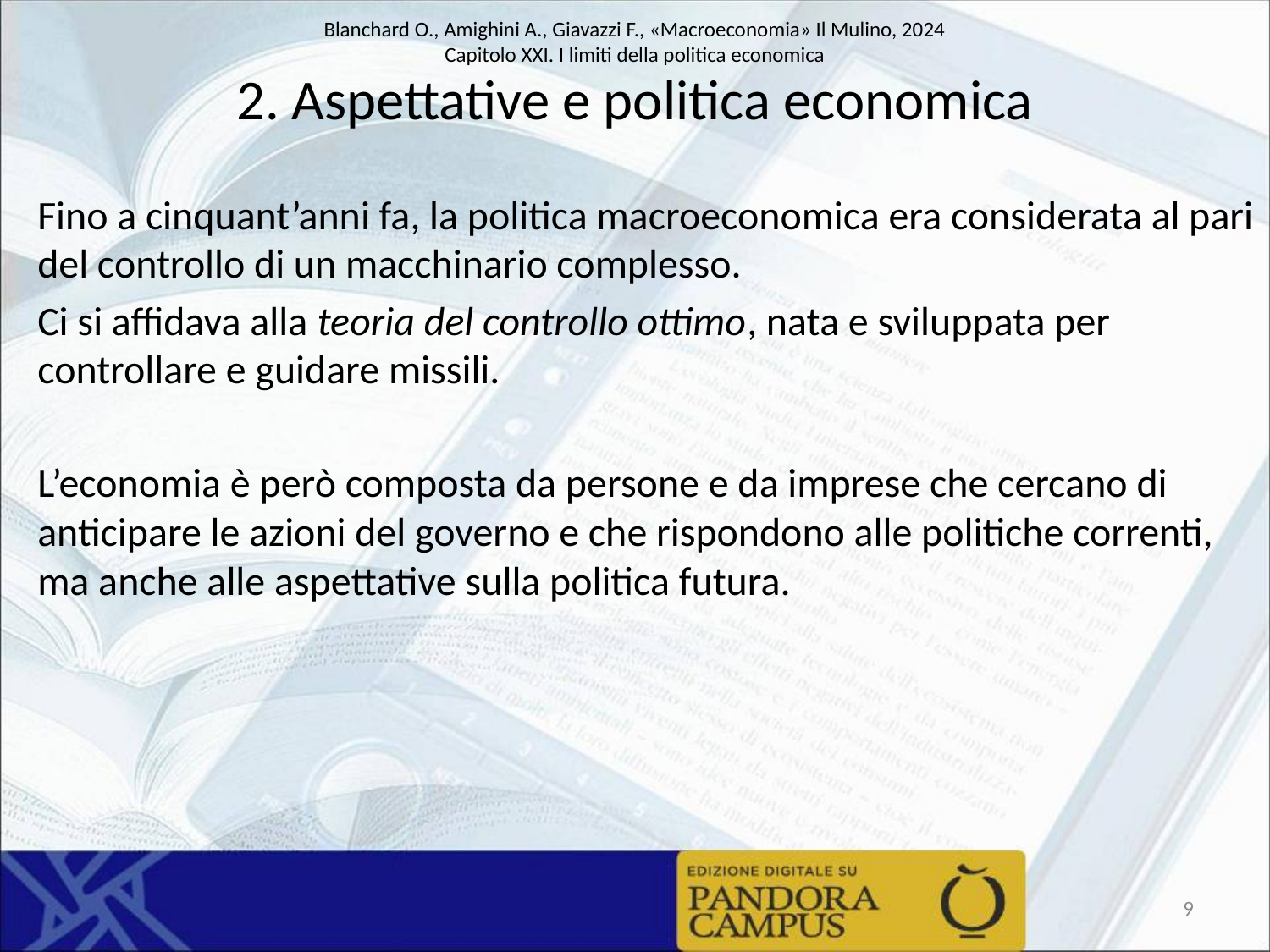

# 2. Aspettative e politica economica
Fino a cinquant’anni fa, la politica macroeconomica era considerata al pari del controllo di un macchinario complesso.
Ci si affidava alla teoria del controllo ottimo, nata e sviluppata per controllare e guidare missili.

L’economia è però composta da persone e da imprese che cercano di anticipare le azioni del governo e che rispondono alle politiche correnti, ma anche alle aspettative sulla politica futura.

9